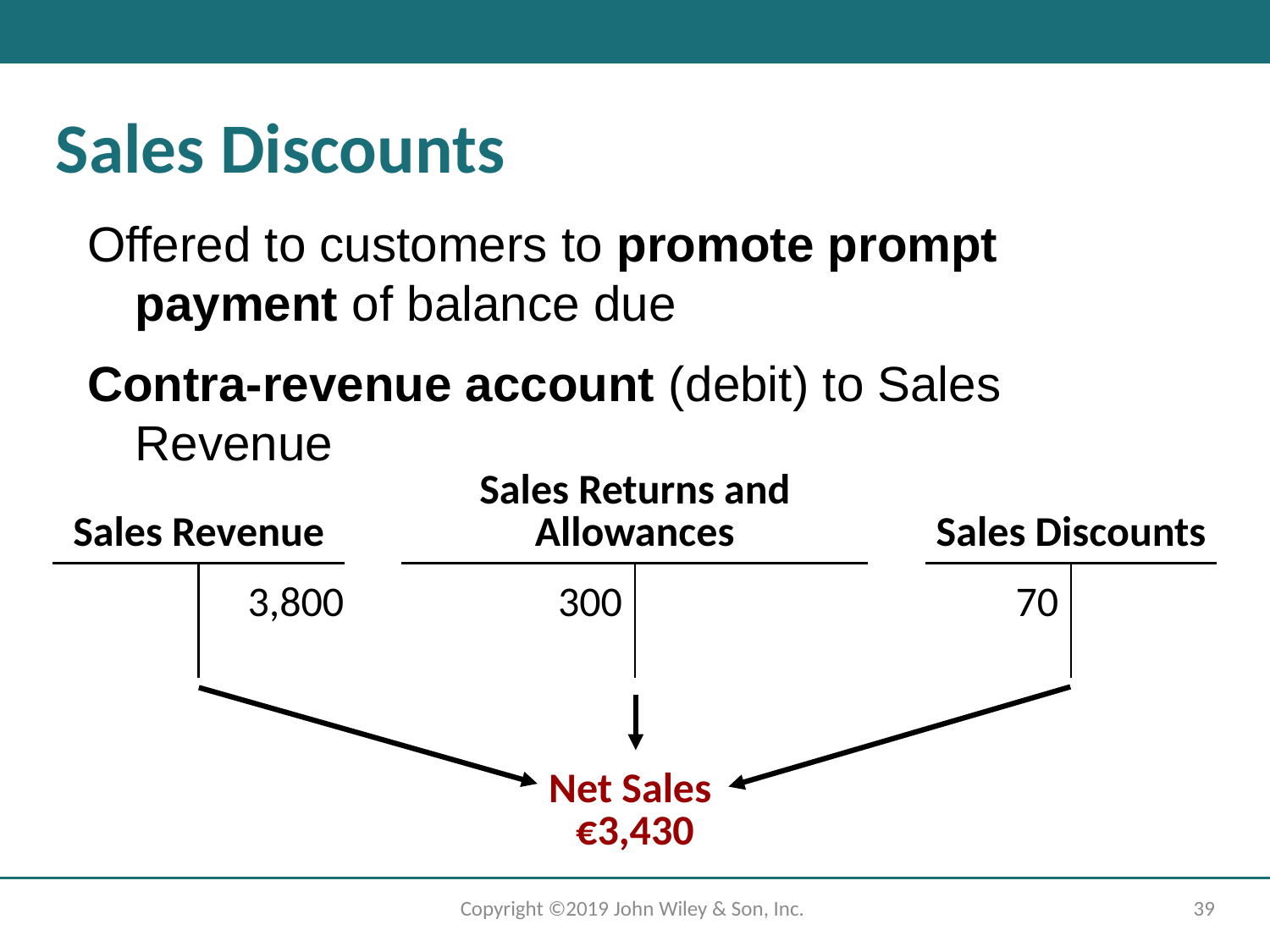

Sales Discounts
Offered to customers to promote prompt payment of balance due
Contra-revenue account (debit) to Sales Revenue
| Sales Revenue |  |  | Sales Returns and Allowances |  |  | Sales Discounts |  |
| --- | --- | --- | --- | --- | --- | --- | --- |
|  | 3,800 |  | 300 |  |  | 70 |  |
|  |  |  |  |  |  |  |  |
|  |  |  | Net Sales €3,430 |  |  |  |  |
Copyright ©2019 John Wiley & Son, Inc.
39